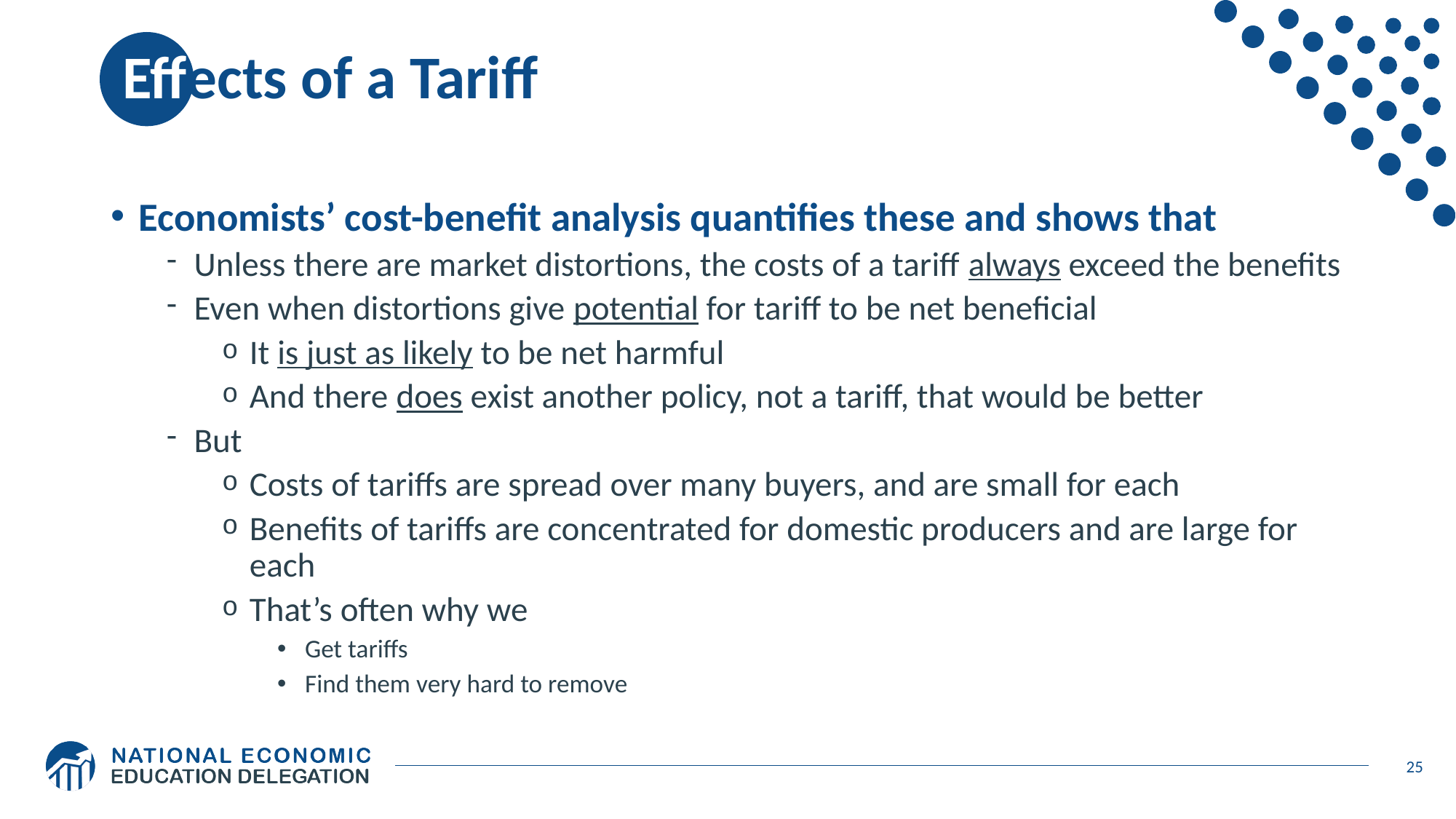

# Effects of a Tariff
Economists’ cost-benefit analysis quantifies these and shows that
Unless there are market distortions, the costs of a tariff always exceed the benefits
Even when distortions give potential for tariff to be net beneficial
It is just as likely to be net harmful
And there does exist another policy, not a tariff, that would be better
But
Costs of tariffs are spread over many buyers, and are small for each
Benefits of tariffs are concentrated for domestic producers and are large for each
That’s often why we
Get tariffs
Find them very hard to remove
25